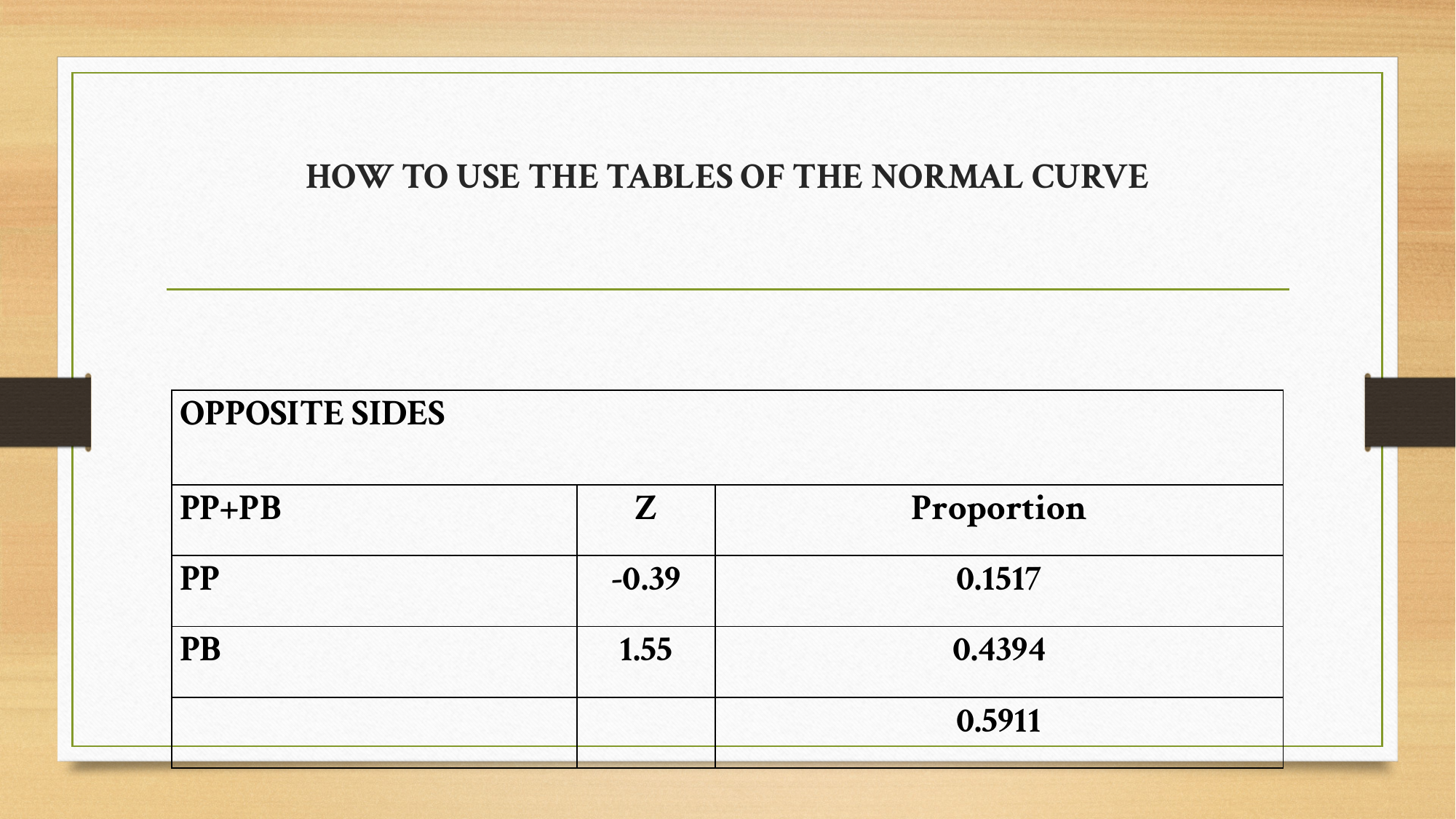

# HOW TO USE THE TABLES OF THE NORMAL CURVE
| OPPOSITE SIDES |  |  |
| --- | --- | --- |
| PP+PB | Z | Proportion |
| PP | -0.39 | 0.1517 |
| PB | 1.55 | 0.4394 |
|  |  | 0.5911 |